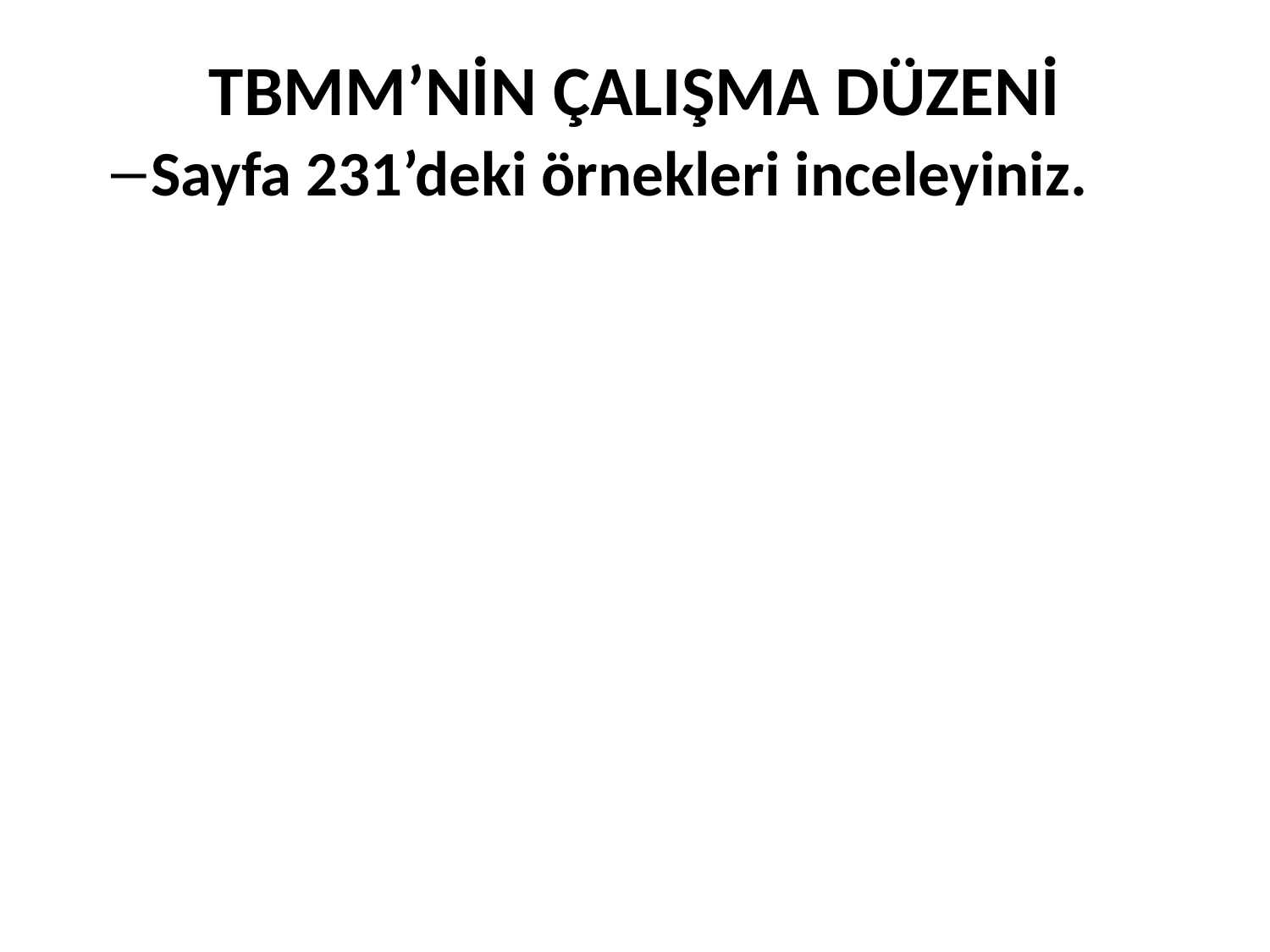

# TBMM’NİN ÇALIŞMA DÜZENİ
Sayfa 231’deki örnekleri inceleyiniz.